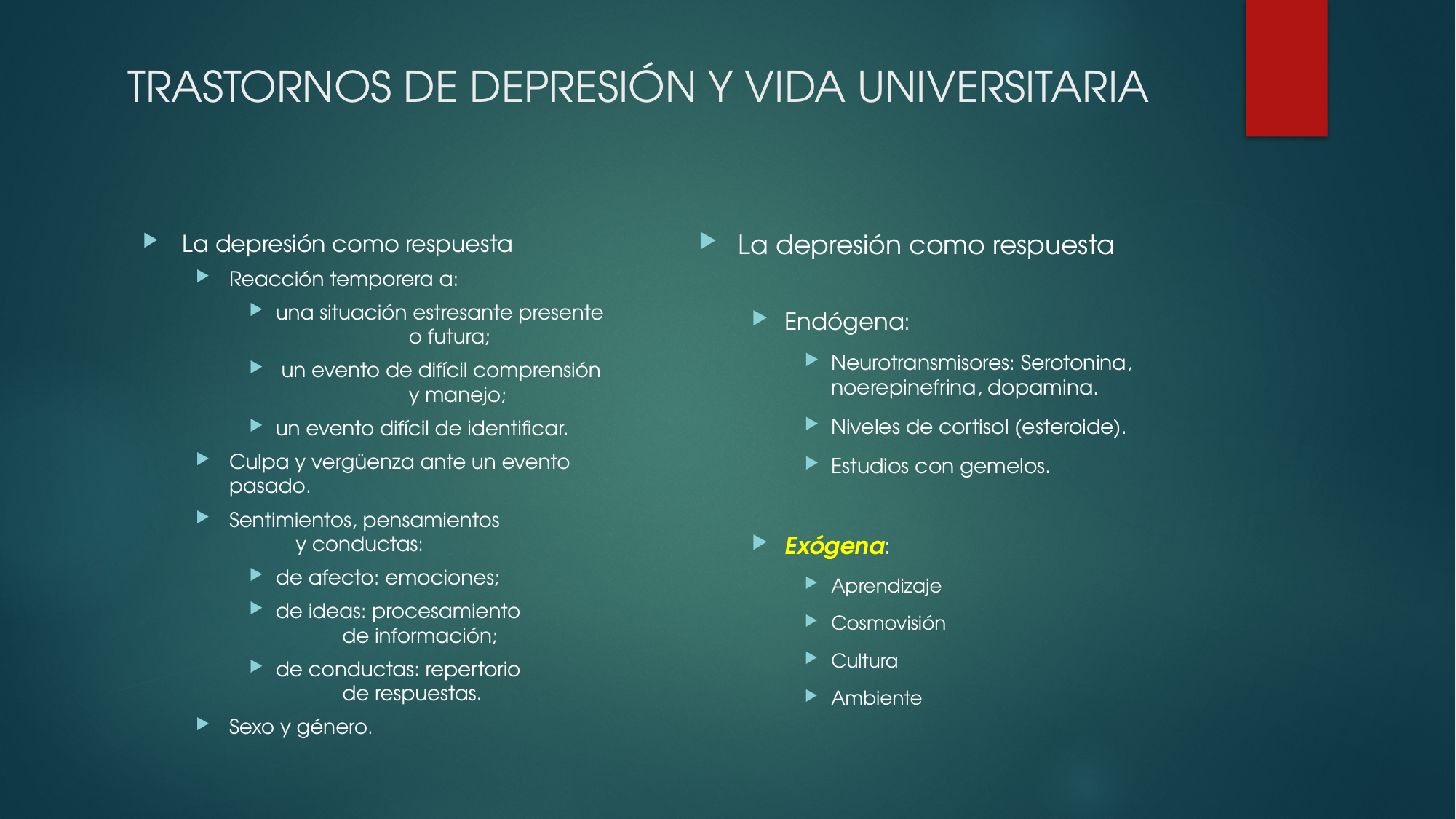

# trastornos de depresión y vida universitaria
La depresión como respuesta

Endógena:
Neurotransmisores: Serotonina, noerepinefrina, dopamina.
Niveles de cortisol (esteroide).
Estudios con gemelos.

Exógena:
Aprendizaje
Cosmovisión
Cultura
Ambiente
La depresión como respuesta
Reacción temporera a:
una situación estresante presente                    	o futura;
 un evento de difícil comprensión                     	y manejo;
un evento difícil de identificar.
Culpa y vergüenza ante un evento pasado.
Sentimientos, pensamientos                       	y conductas:
de afecto: emociones;
de ideas: procesamiento                                	de información;
de conductas: repertorio                         	de respuestas.
Sexo y género.